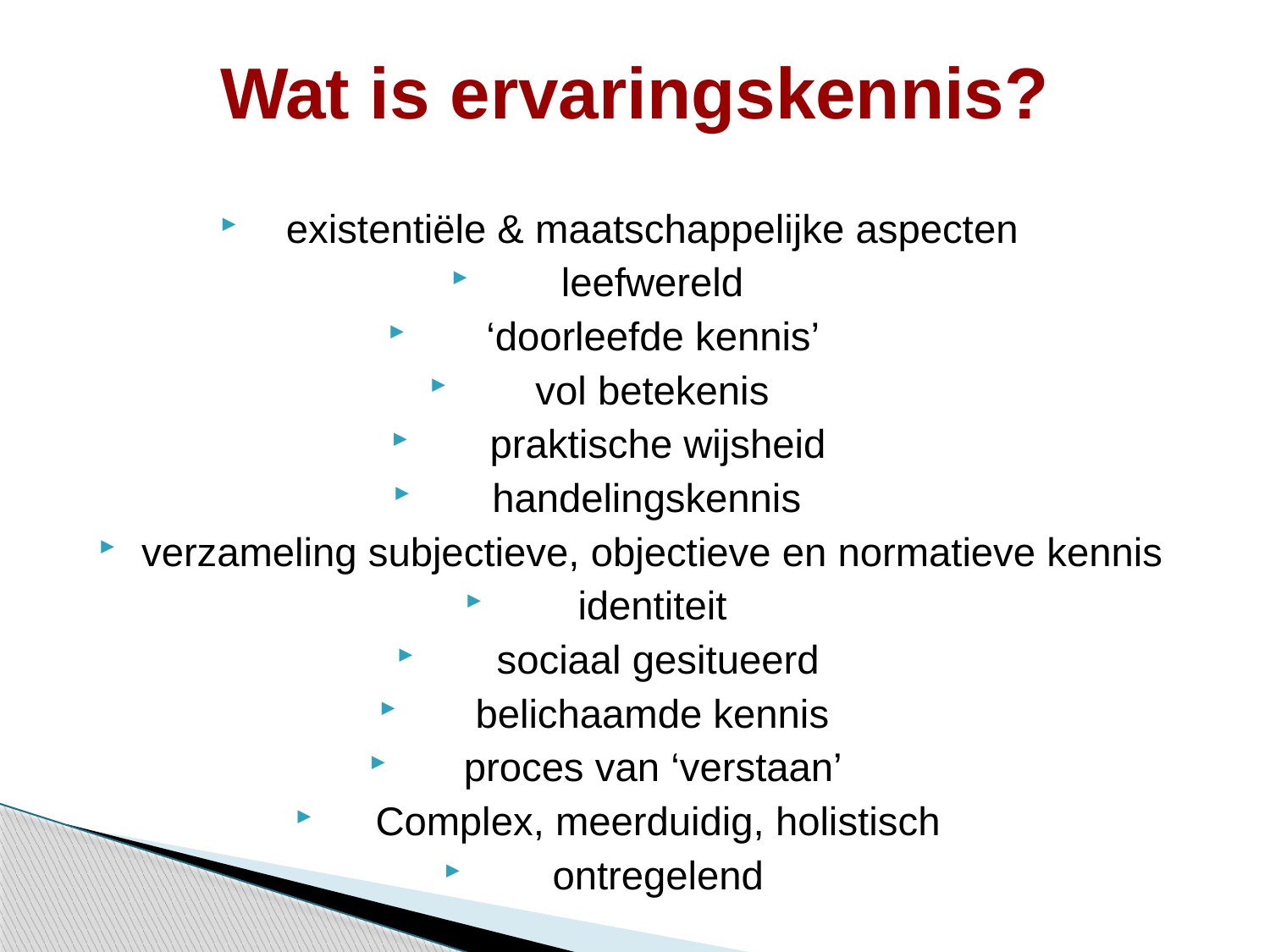

# Wat is ervaringskennis?
existentiële & maatschappelijke aspecten
leefwereld
‘doorleefde kennis’
vol betekenis
praktische wijsheid
handelingskennis
verzameling subjectieve, objectieve en normatieve kennis
identiteit
sociaal gesitueerd
belichaamde kennis
proces van ‘verstaan’
Complex, meerduidig, holistisch
ontregelend